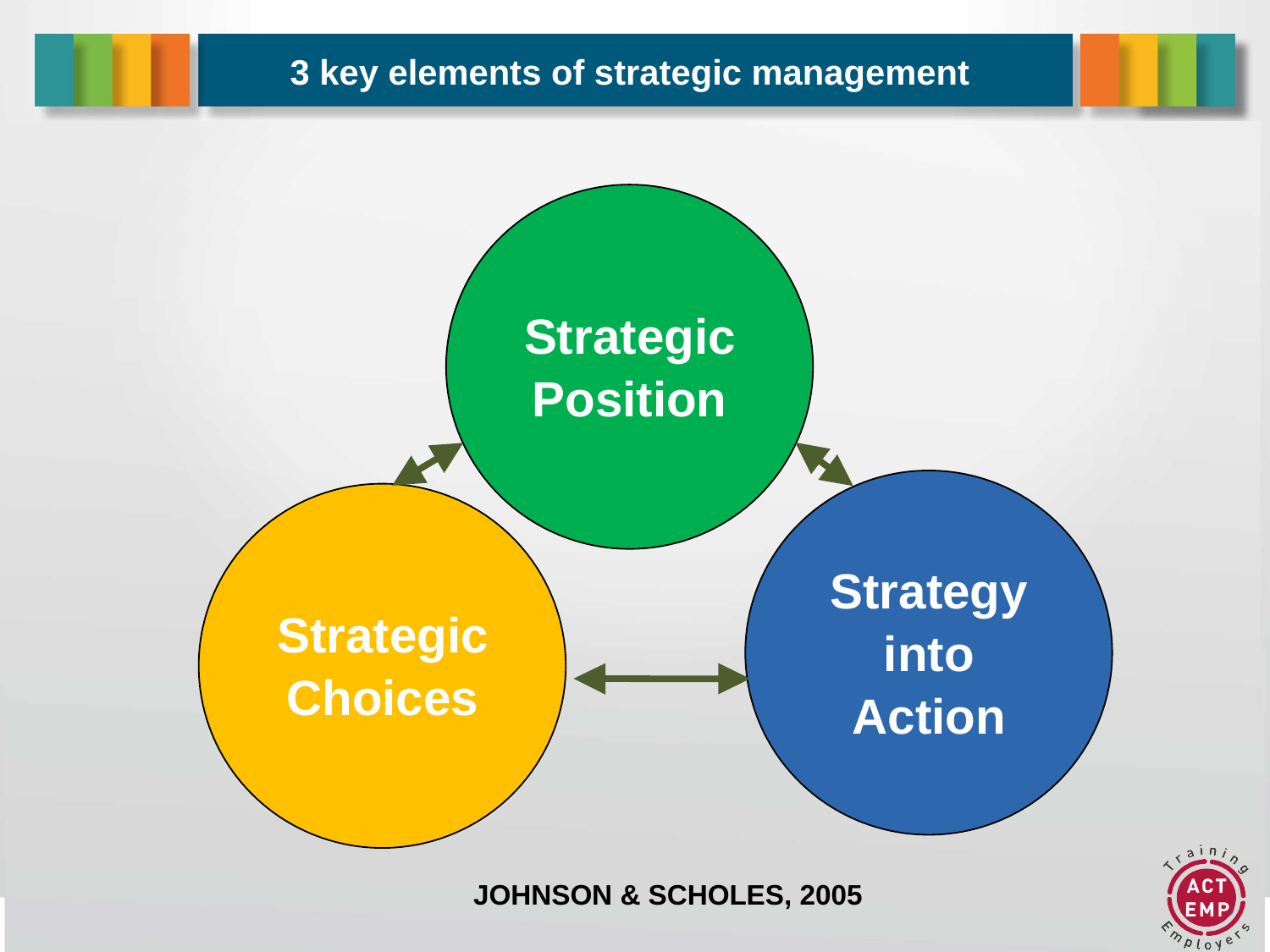

# 3 key elements of strategic management

Strategic
Position

Strategy
Strategic
into

Choices

Action

JOHNSON & SCHOLES, 2005